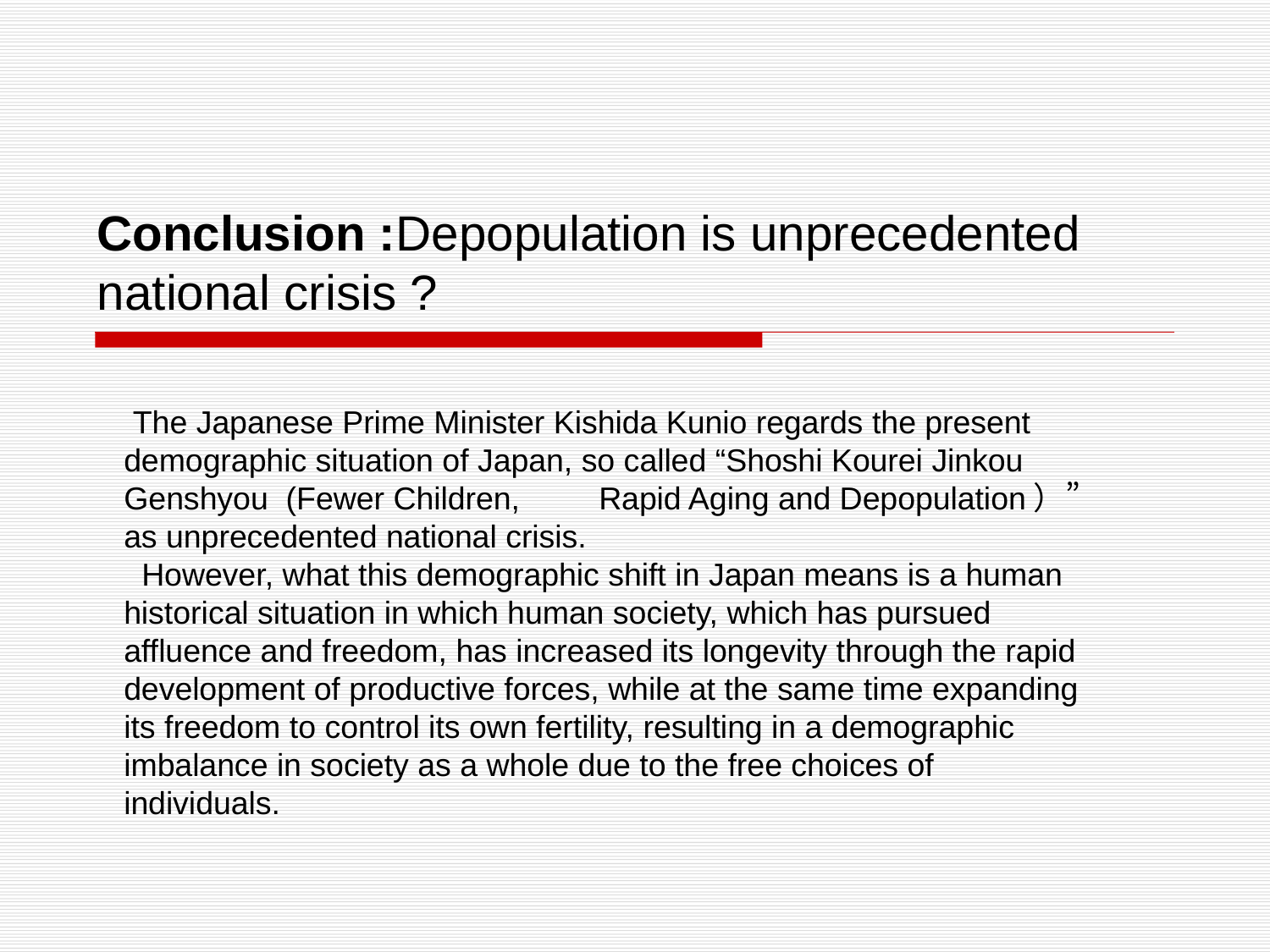

# Conclusion :Depopulation is unprecedented national crisis ?
 The Japanese Prime Minister Kishida Kunio regards the present demographic situation of Japan, so called “Shoshi Kourei Jinkou Genshyou  (Fewer Children,　　Rapid Aging and Depopulation）” as unprecedented national crisis.
  However, what this demographic shift in Japan means is a human historical situation in which human society, which has pursued affluence and freedom, has increased its longevity through the rapid development of productive forces, while at the same time expanding its freedom to control its own fertility, resulting in a demographic imbalance in society as a whole due to the free choices of individuals.